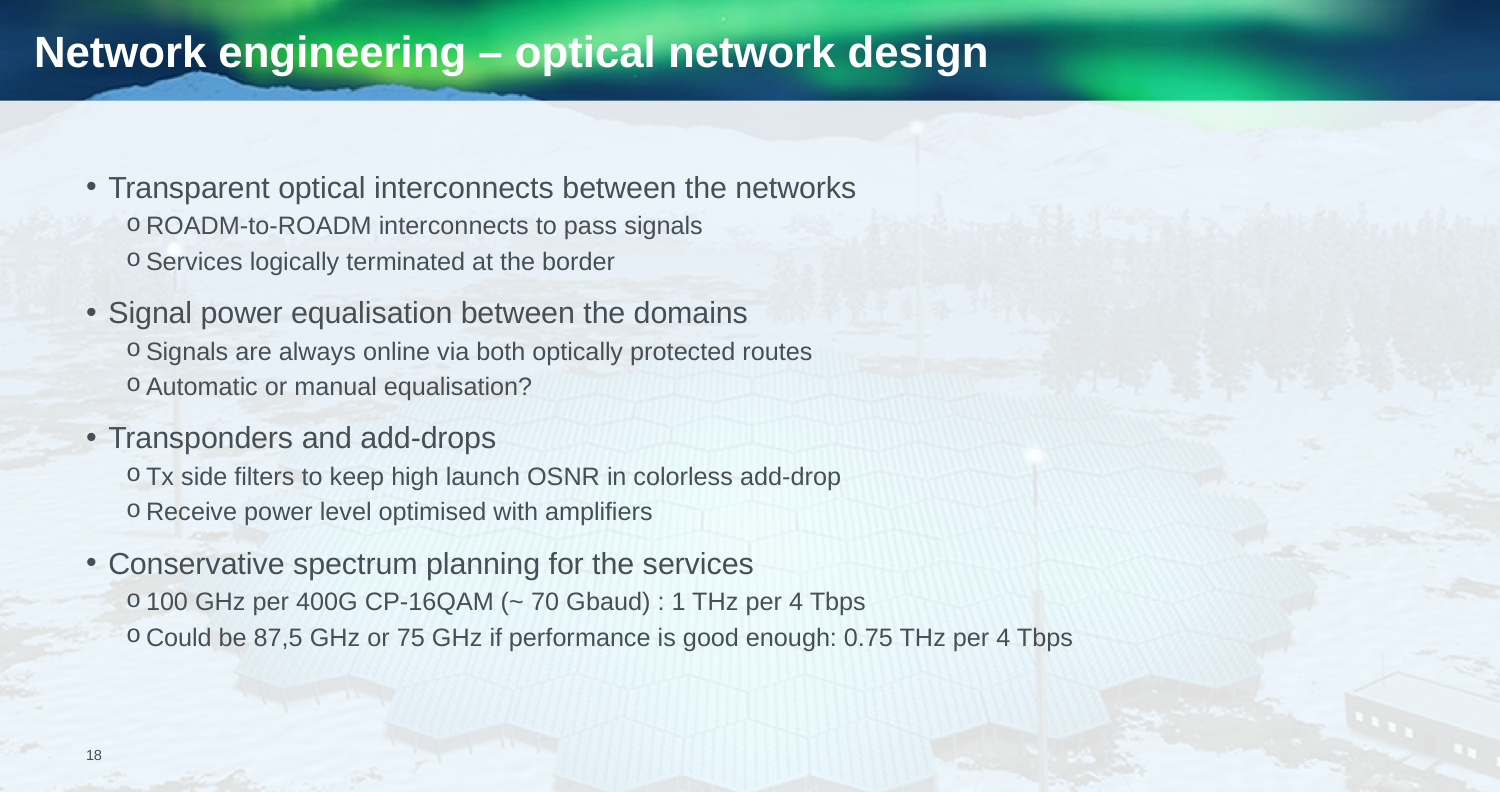

# Network engineering – optical network design
Transparent optical interconnects between the networks
ROADM-to-ROADM interconnects to pass signals
Services logically terminated at the border
Signal power equalisation between the domains
Signals are always online via both optically protected routes
Automatic or manual equalisation?
Transponders and add-drops
Tx side filters to keep high launch OSNR in colorless add-drop
Receive power level optimised with amplifiers
Conservative spectrum planning for the services
100 GHz per 400G CP-16QAM (~ 70 Gbaud) : 1 THz per 4 Tbps
Could be 87,5 GHz or 75 GHz if performance is good enough: 0.75 THz per 4 Tbps

18